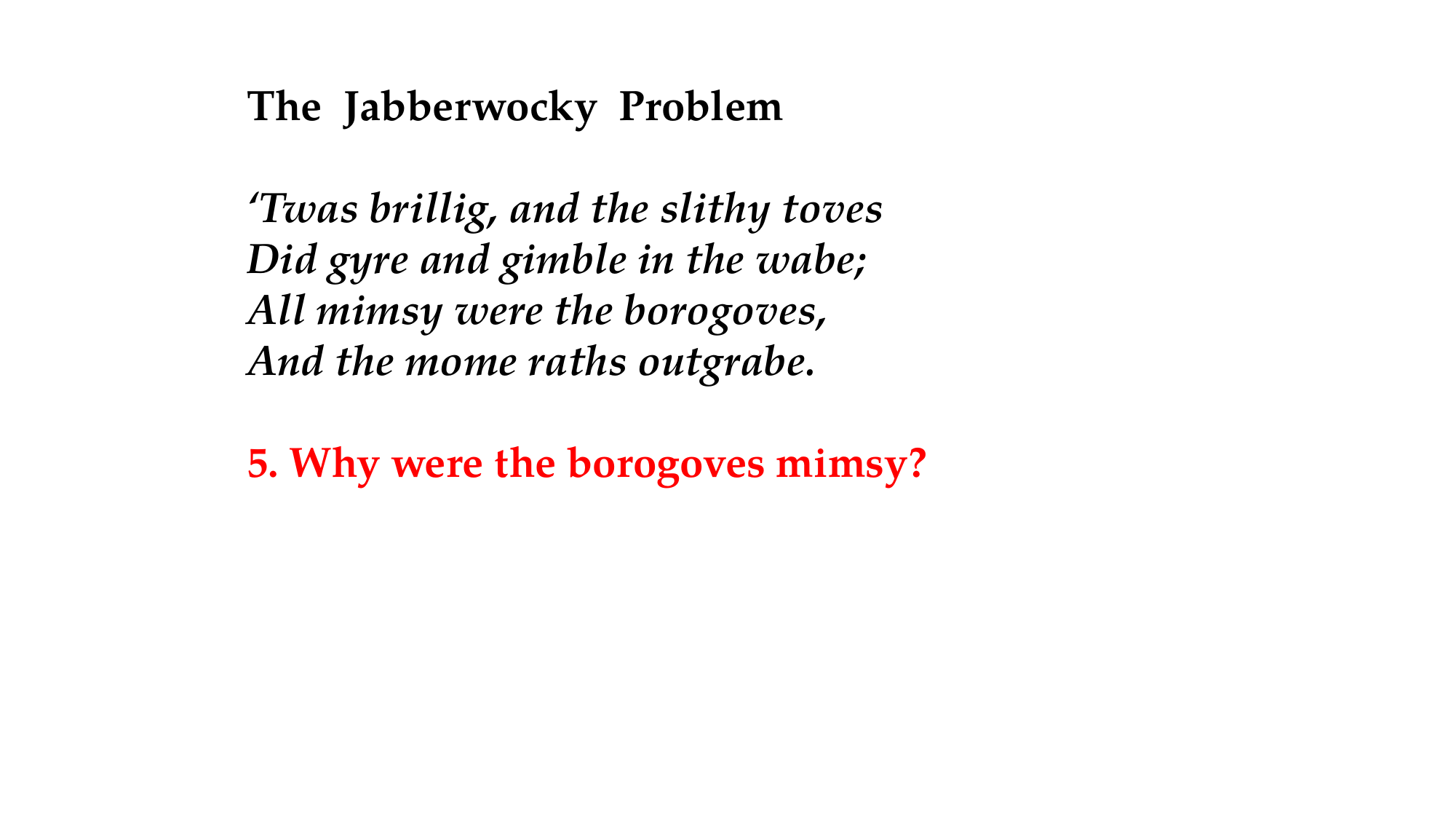

The  Jabberwocky  Problem

‘Twas brillig, and the slithy toves
Did gyre and gimble in the wabe;
All mimsy were the borogoves,
And the mome raths outgrabe.

5. Why were the borogoves mimsy?